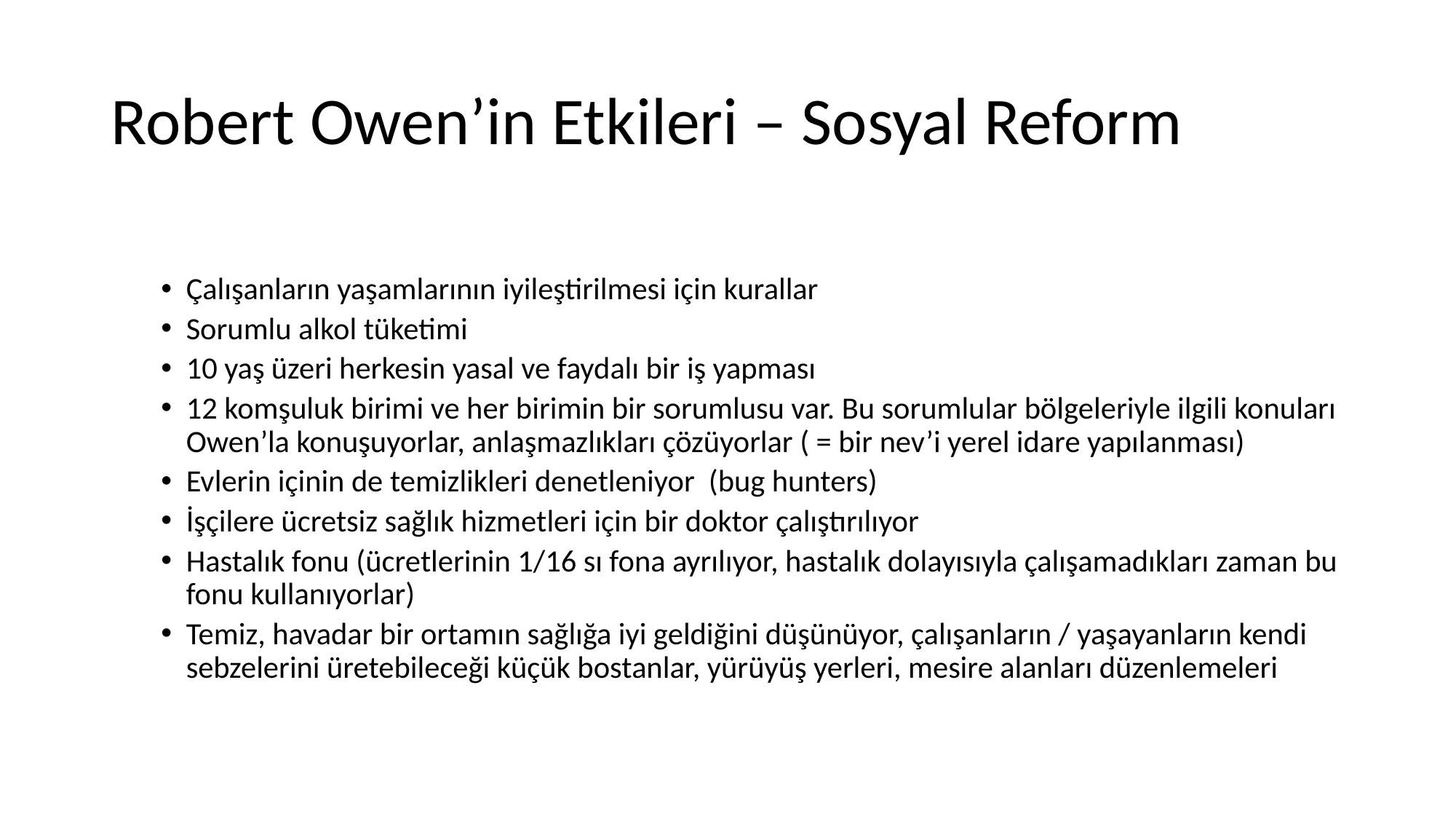

# Robert Owen’in Etkileri – Sosyal Reform

Çalışanların yaşamlarının iyileştirilmesi için kurallar
Sorumlu alkol tüketimi
10 yaş üzeri herkesin yasal ve faydalı bir iş yapması
12 komşuluk birimi ve her birimin bir sorumlusu var. Bu sorumlular bölgeleriyle ilgili konuları Owen’la konuşuyorlar, anlaşmazlıkları çözüyorlar ( = bir nev’i yerel idare yapılanması)
Evlerin içinin de temizlikleri denetleniyor  (bug hunters)
İşçilere ücretsiz sağlık hizmetleri için bir doktor çalıştırılıyor
Hastalık fonu (ücretlerinin 1/16 sı fona ayrılıyor, hastalık dolayısıyla çalışamadıkları zaman bu fonu kullanıyorlar)
Temiz, havadar bir ortamın sağlığa iyi geldiğini düşünüyor, çalışanların / yaşayanların kendi sebzelerini üretebileceği küçük bostanlar, yürüyüş yerleri, mesire alanları düzenlemeleri